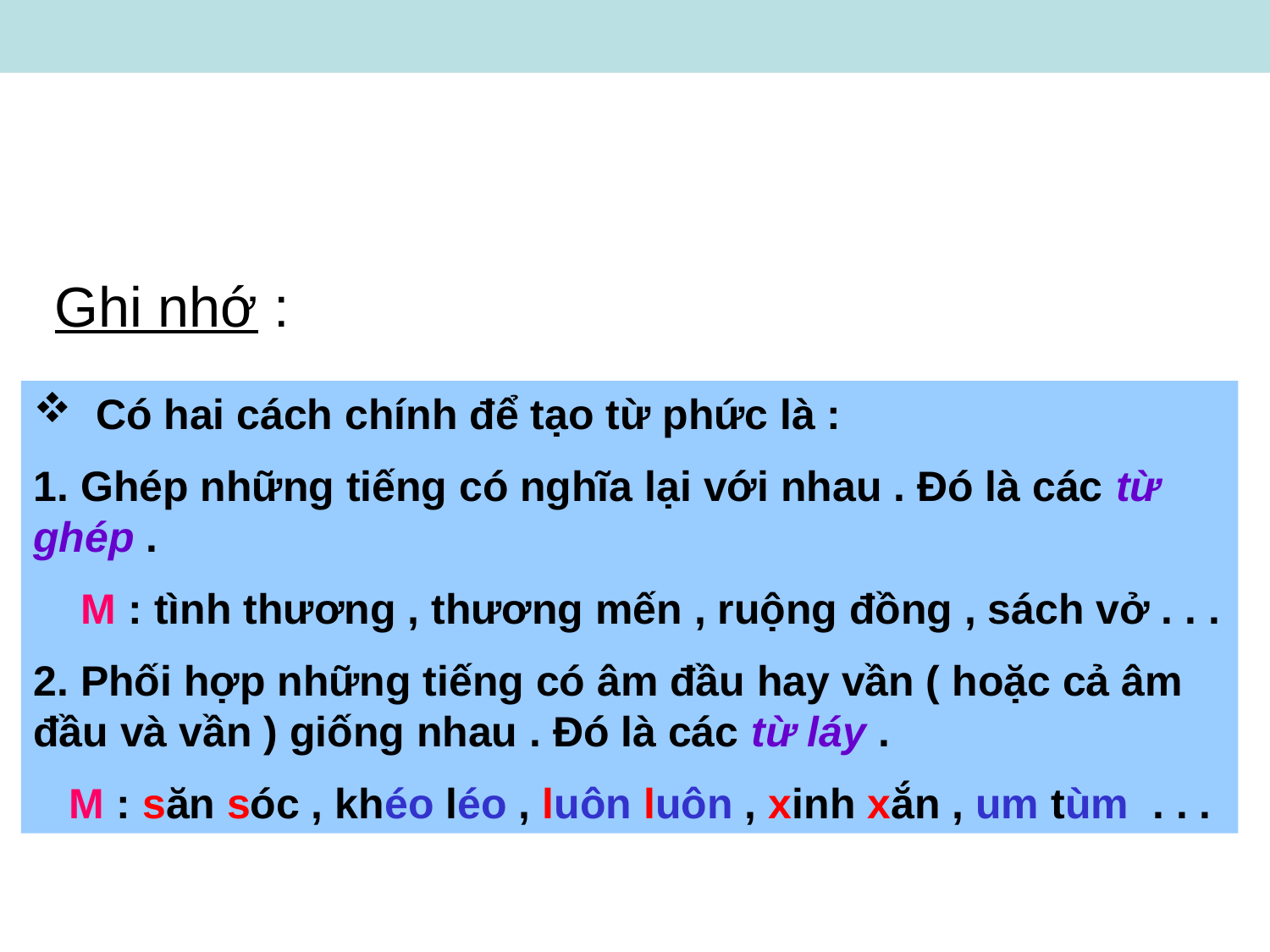

Ghi nhớ :
  Có hai cách chính để tạo từ phức là :
1. Ghép những tiếng có nghĩa lại với nhau . Đó là các từ ghép .
    M : tình thương , thương mến , ruộng đồng , sách vở . . .
2. Phối hợp những tiếng có âm đầu hay vần ( hoặc cả âm đầu và vần ) giống nhau . Đó là các từ láy .
   M : săn sóc , khéo léo , luôn luôn , xinh xắn , um tùm  . . .